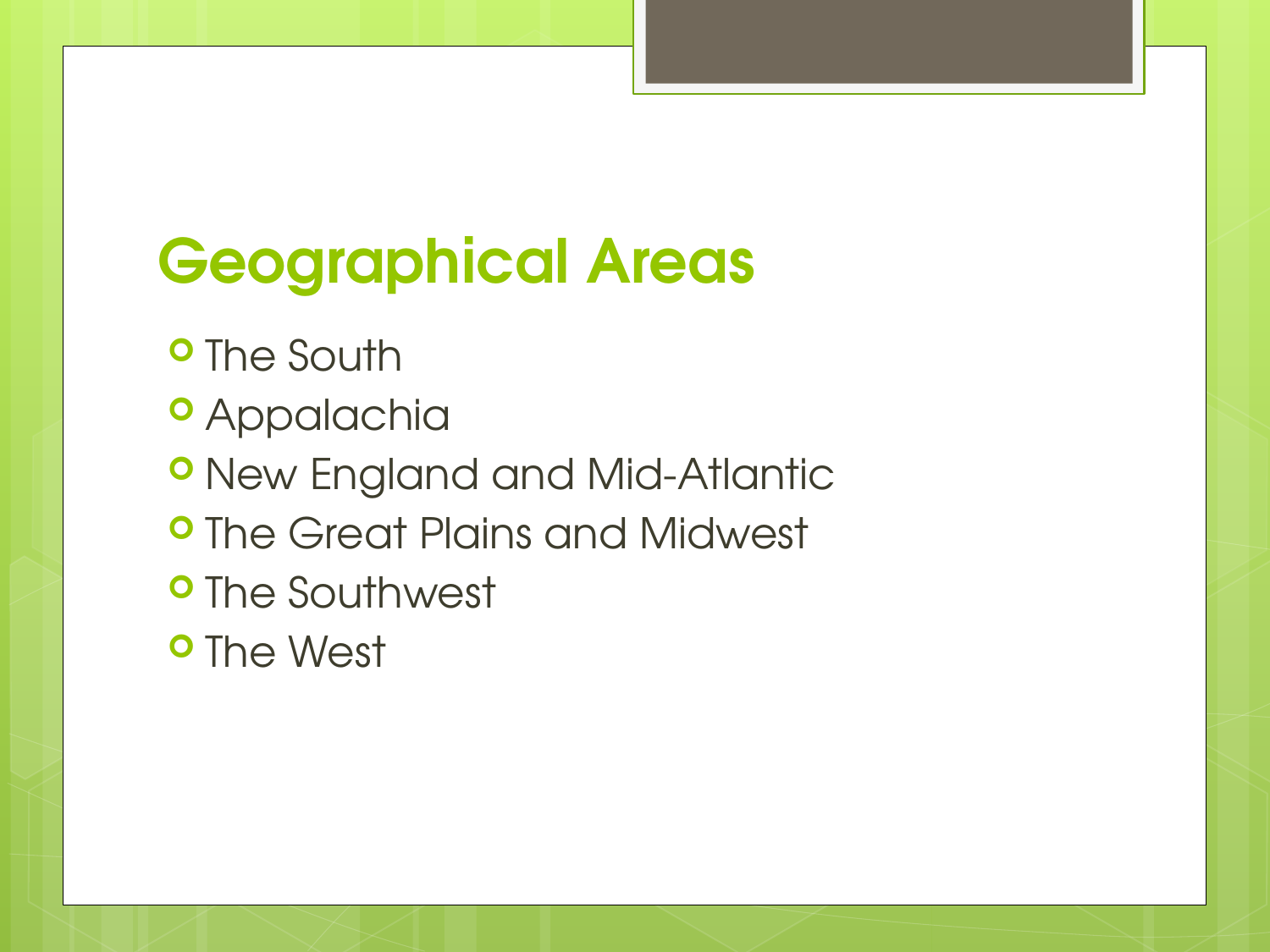

# Geographical Areas
The South
Appalachia
New England and Mid-Atlantic
The Great Plains and Midwest
The Southwest
The West